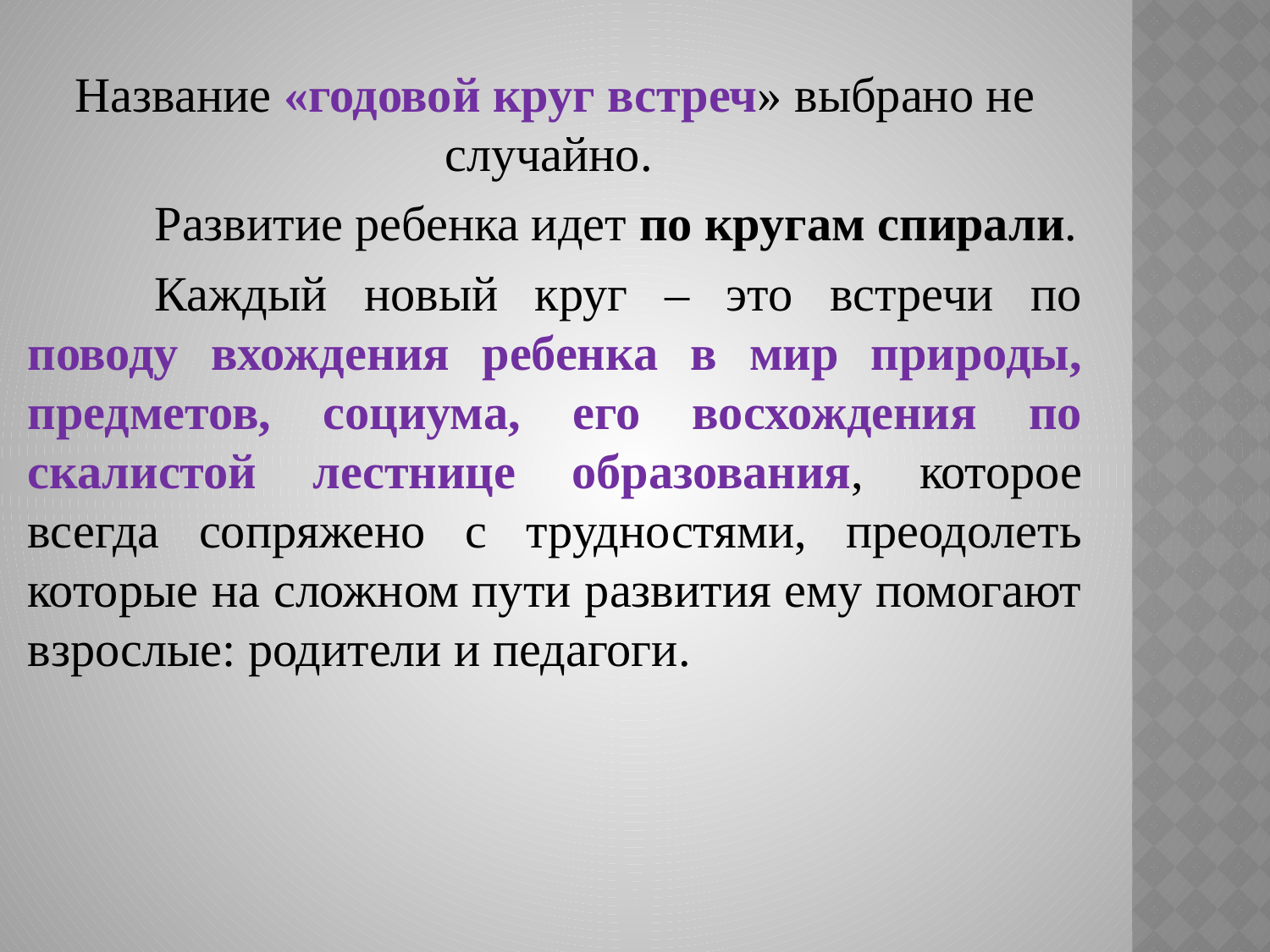

Название «годовой круг встреч» выбрано не случайно.
	Развитие ребенка идет по кругам спирали.
	Каждый новый круг – это встречи по поводу вхождения ребенка в мир природы, предметов, социума, его восхождения по скалистой лестнице образования, которое всегда сопряжено с трудностями, преодолеть которые на сложном пути развития ему помогают взрослые: родители и педагоги.